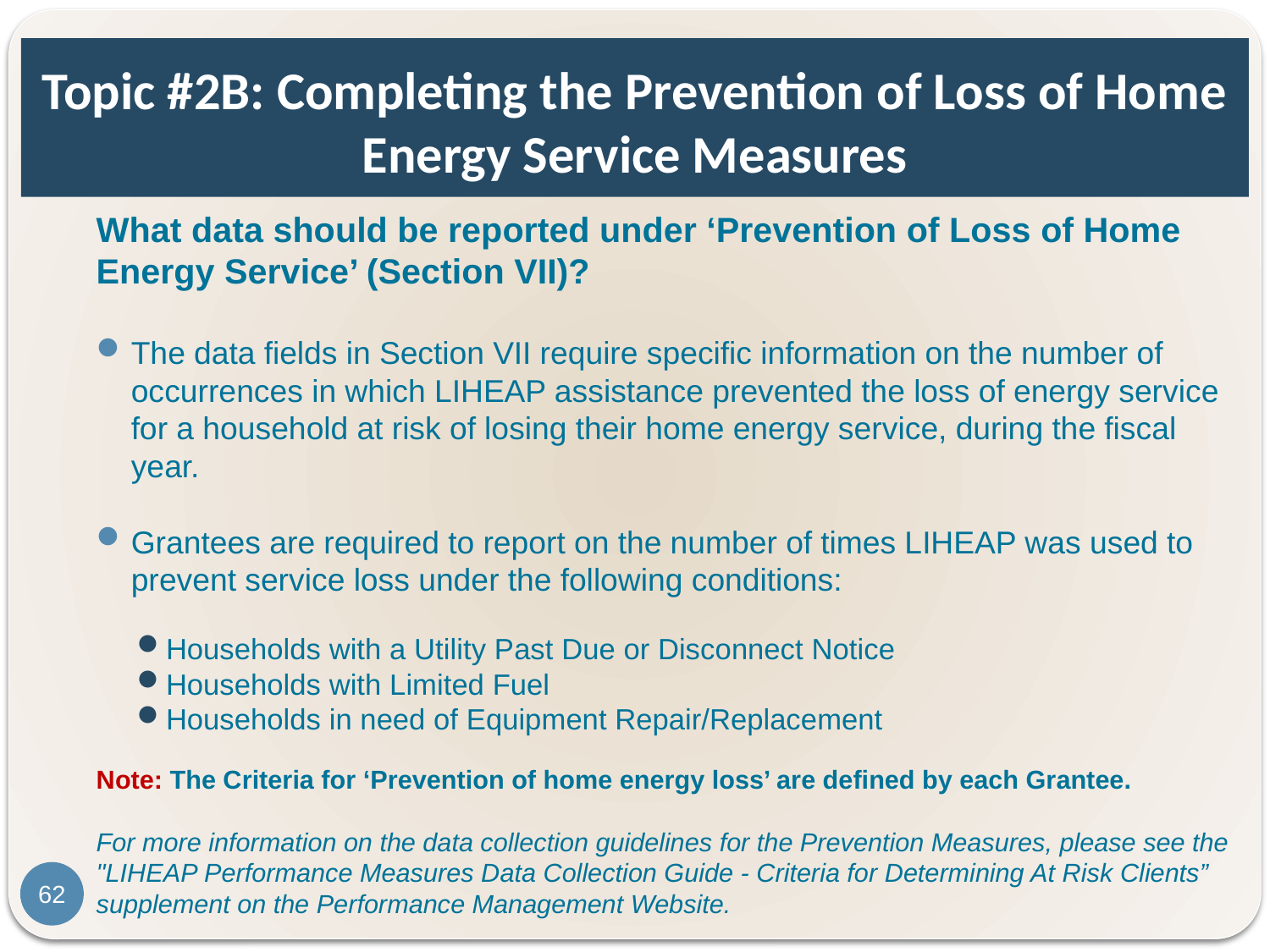

# Topic #2B: Completing the Prevention of Loss of Home Energy Service Measures
What data should be reported under ‘Prevention of Loss of Home Energy Service’ (Section VII)?

The data fields in Section VII require specific information on the number of occurrences in which LIHEAP assistance prevented the loss of energy service for a household at risk of losing their home energy service, during the fiscal year.

Grantees are required to report on the number of times LIHEAP was used to prevent service loss under the following conditions:

Households with a Utility Past Due or Disconnect Notice
Households with Limited Fuel
Households in need of Equipment Repair/Replacement

Note: The Criteria for ‘Prevention of home energy loss’ are defined by each Grantee.

For more information on the data collection guidelines for the Prevention Measures, please see the "LIHEAP Performance Measures Data Collection Guide - Criteria for Determining At Risk Clients” supplement on the Performance Management Website.

62